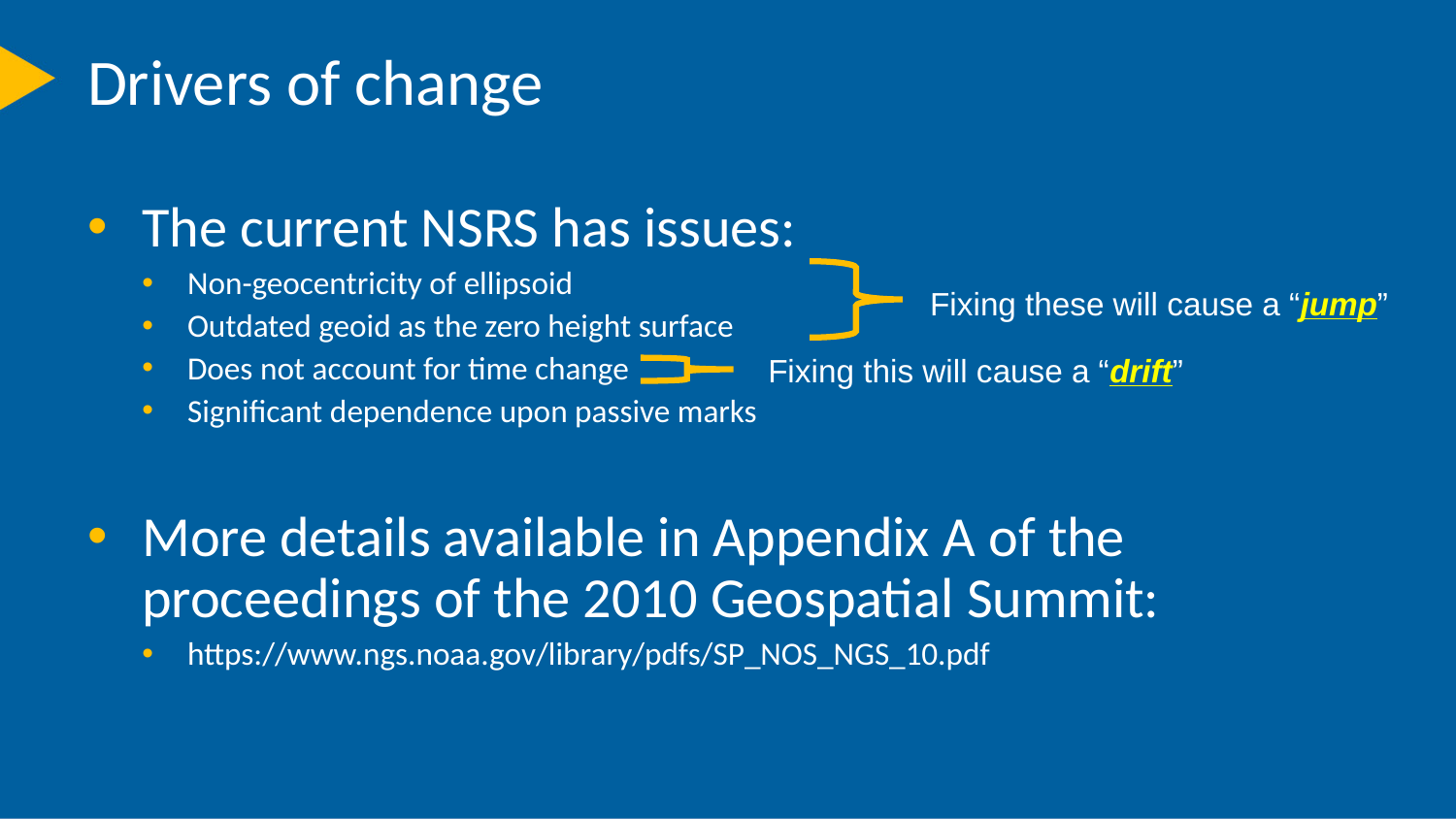

# Drivers of change
The current NSRS has issues:
Non-geocentricity of ellipsoid
Outdated geoid as the zero height surface
Does not account for time change
Significant dependence upon passive marks

More details available in Appendix A of the proceedings of the 2010 Geospatial Summit:
https://www.ngs.noaa.gov/library/pdfs/SP_NOS_NGS_10.pdf

Fixing these will cause a “jump”
Fixing this will cause a “drift”